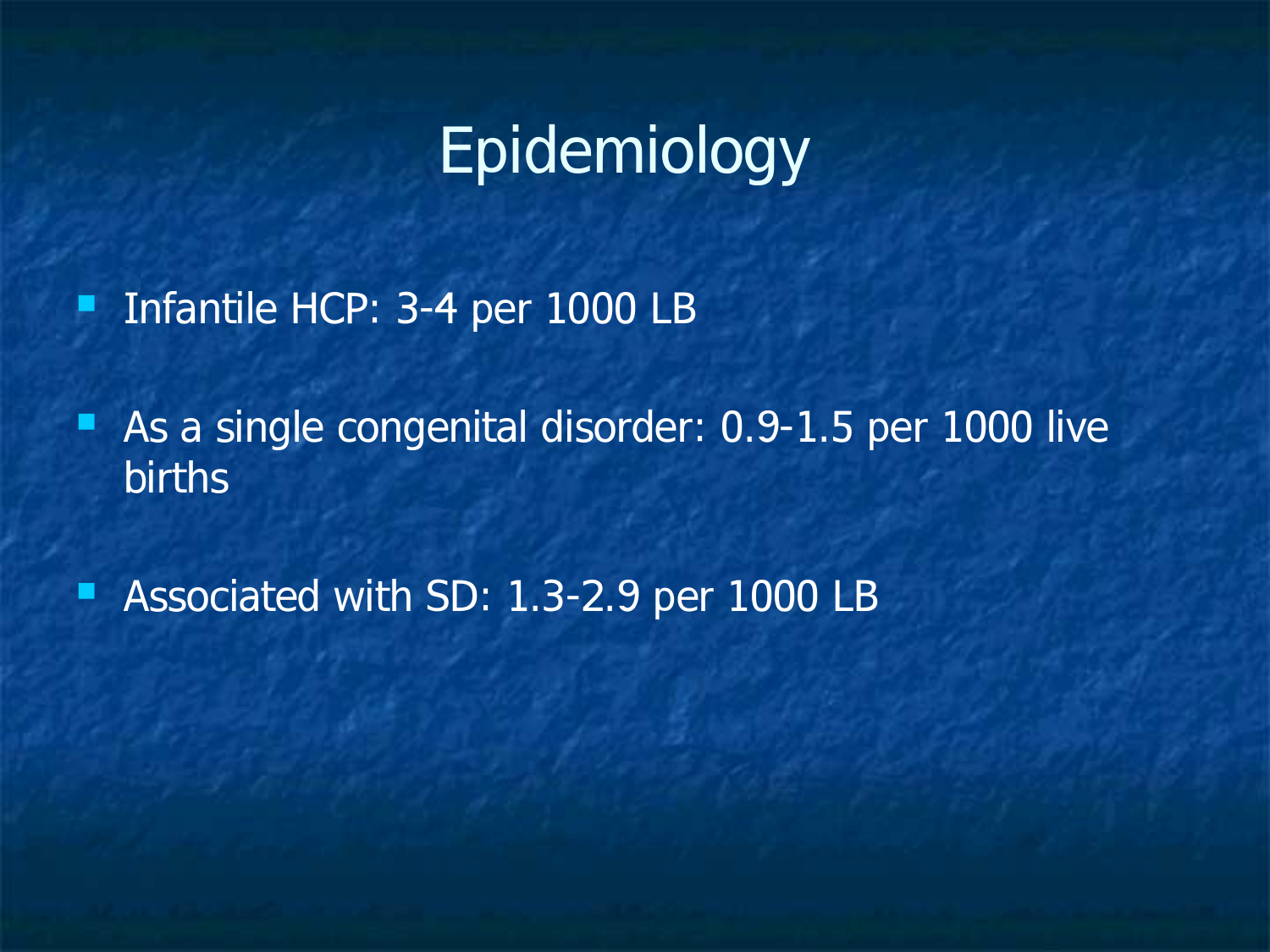

# Epidemiology
Infantile HCP: 3-4 per 1000 LB

As a single congenital disorder: 0.9-1.5 per 1000 live births

Associated with SD: 1.3-2.9 per 1000 LB